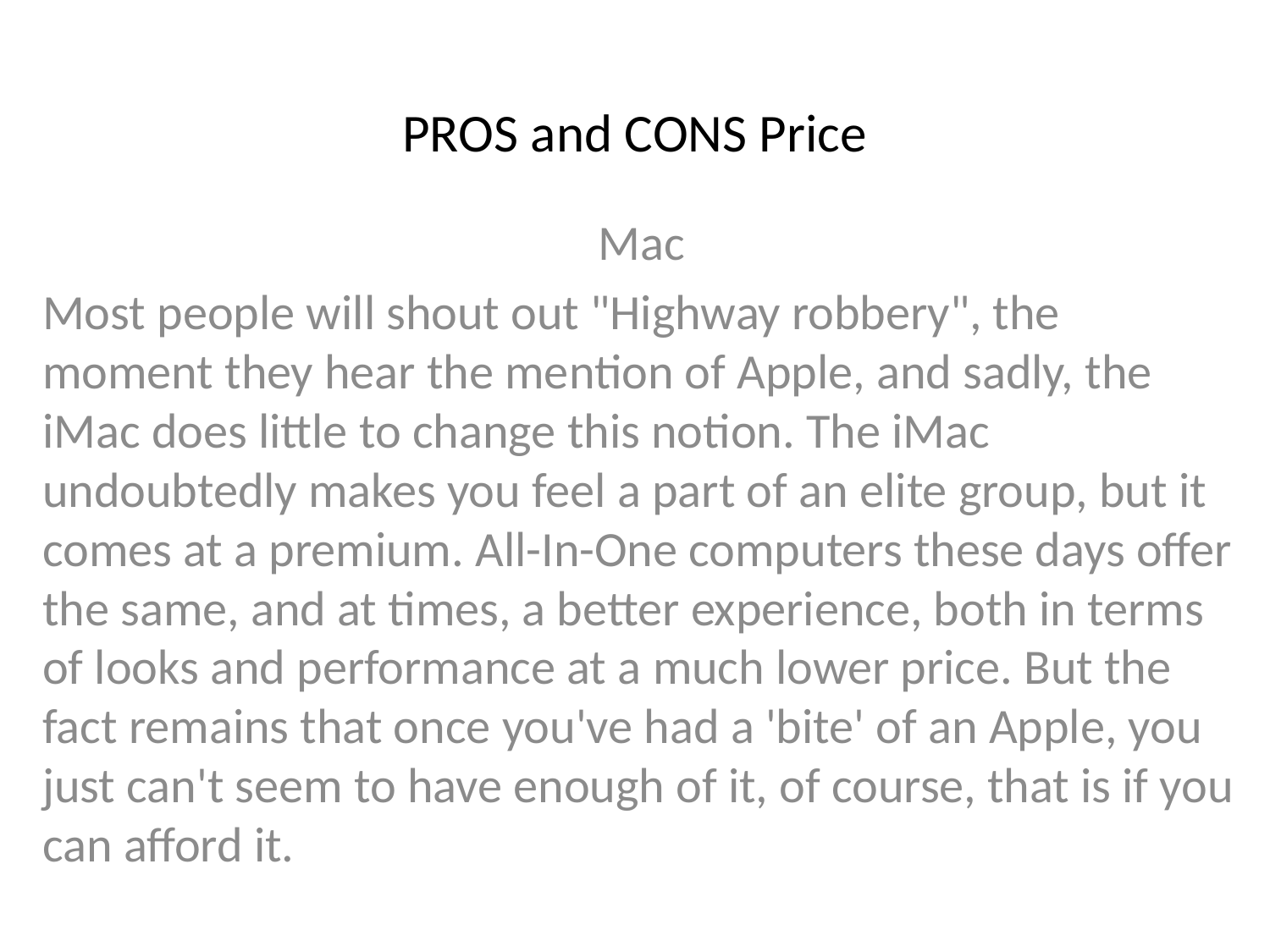

# PROS and CONS Price
Mac
Most people will shout out "Highway robbery", the moment they hear the mention of Apple, and sadly, the iMac does little to change this notion. The iMac undoubtedly makes you feel a part of an elite group, but it comes at a premium. All-In-One computers these days offer the same, and at times, a better experience, both in terms of looks and performance at a much lower price. But the fact remains that once you've had a 'bite' of an Apple, you just can't seem to have enough of it, of course, that is if you can afford it.